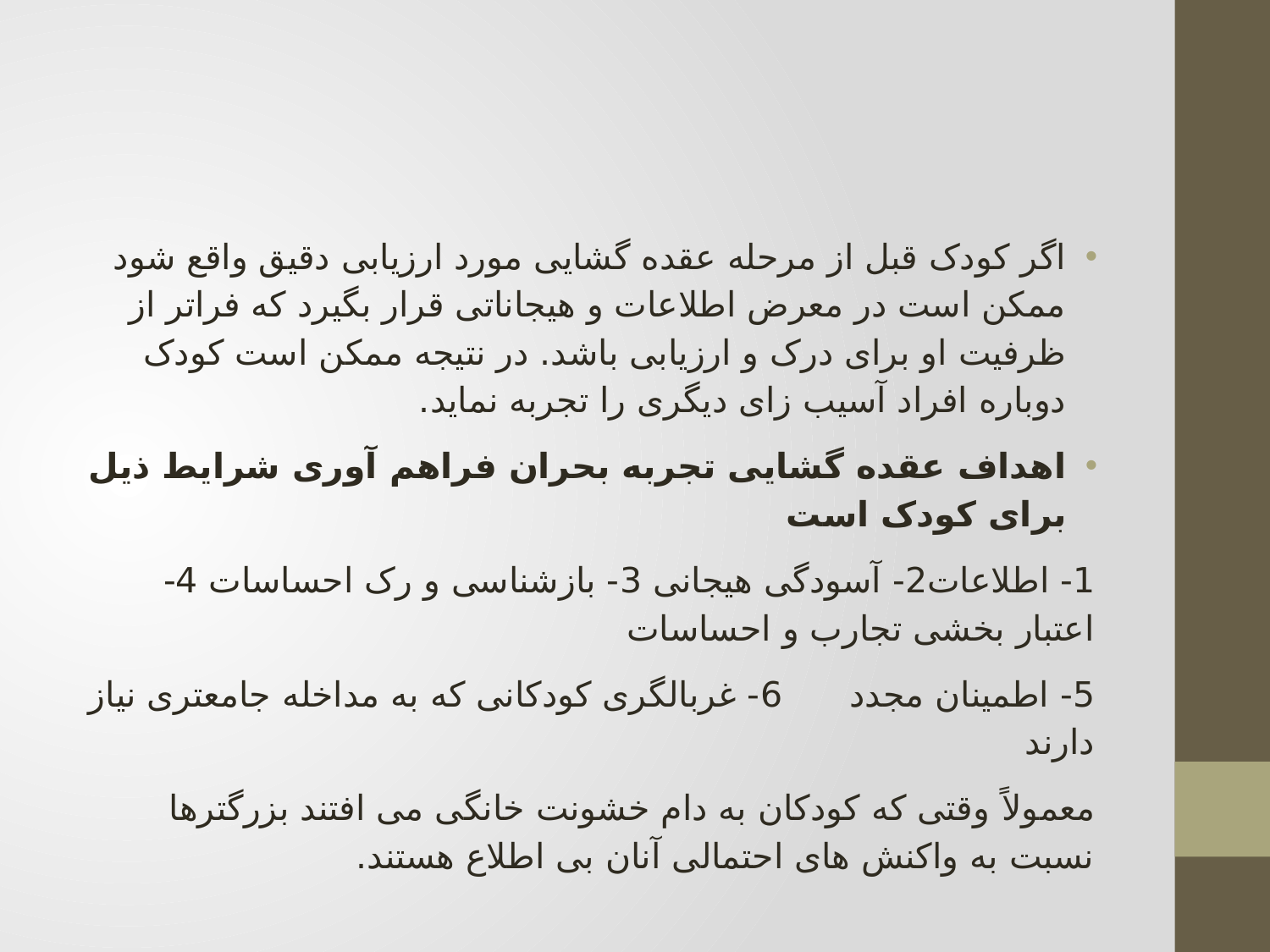

#
اگر کودک قبل از مرحله عقده گشایی مورد ارزیابی دقیق واقع شود ممکن است در معرض اطلاعات و هیجاناتی قرار بگیرد که فراتر از ظرفیت او برای درک و ارزیابی باشد. در نتیجه ممکن است کودک دوباره افراد آسیب زای دیگری را تجربه نماید.
اهداف عقده گشایی تجربه بحران فراهم آوری شرایط ذیل برای کودک است
1- اطلاعات	2- آسودگی هیجانی 	3- بازشناسی و رک احساسات 	4- اعتبار بخشی تجارب و احساسات
5- اطمینان مجدد 		6- غربالگری کودکانی که به مداخله جامعتری نیاز دارند
معمولاً وقتی که کودکان به دام خشونت خانگی می افتند بزرگترها نسبت به واکنش های احتمالی آنان بی اطلاع هستند.